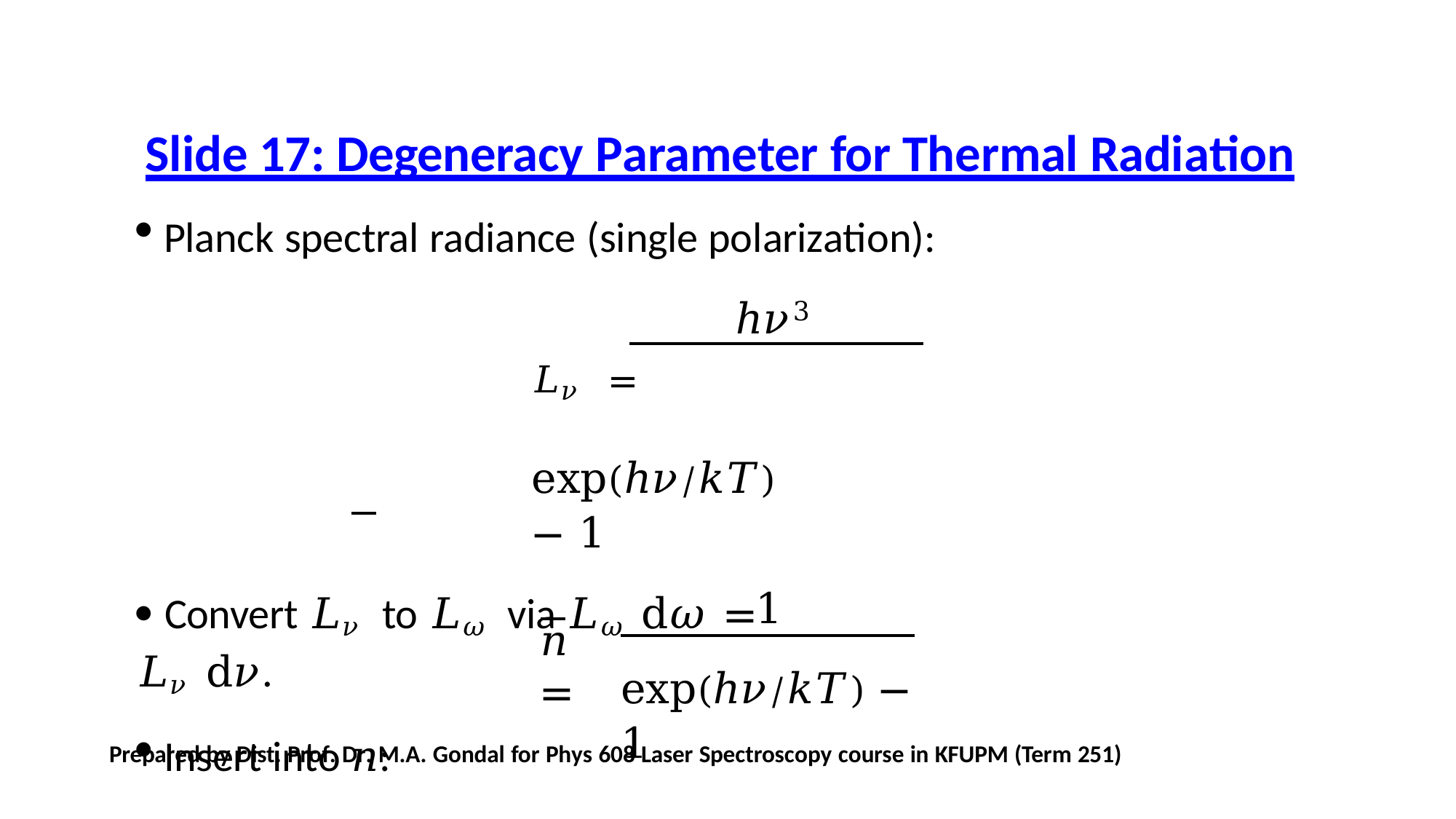

# Slide 17: Degeneracy Parameter for Thermal Radiation
Planck spectral radiance (single polarization):
ℎ𝜈3
𝐿𝜈  = exp(ℎ𝜈⁄𝑘𝑇) − 1
• Convert 𝐿𝜈  to 𝐿𝜔  via 𝐿𝜔 d𝜔 = 𝐿𝜈 d𝜈.
Insert into 𝑛:

1
𝑛 =

exp(ℎ𝜈⁄𝑘𝑇) − 1
Prepared by Dist. Prof. Dr. M.A. Gondal for Phys 608 Laser Spectroscopy course in KFUPM (Term 251)